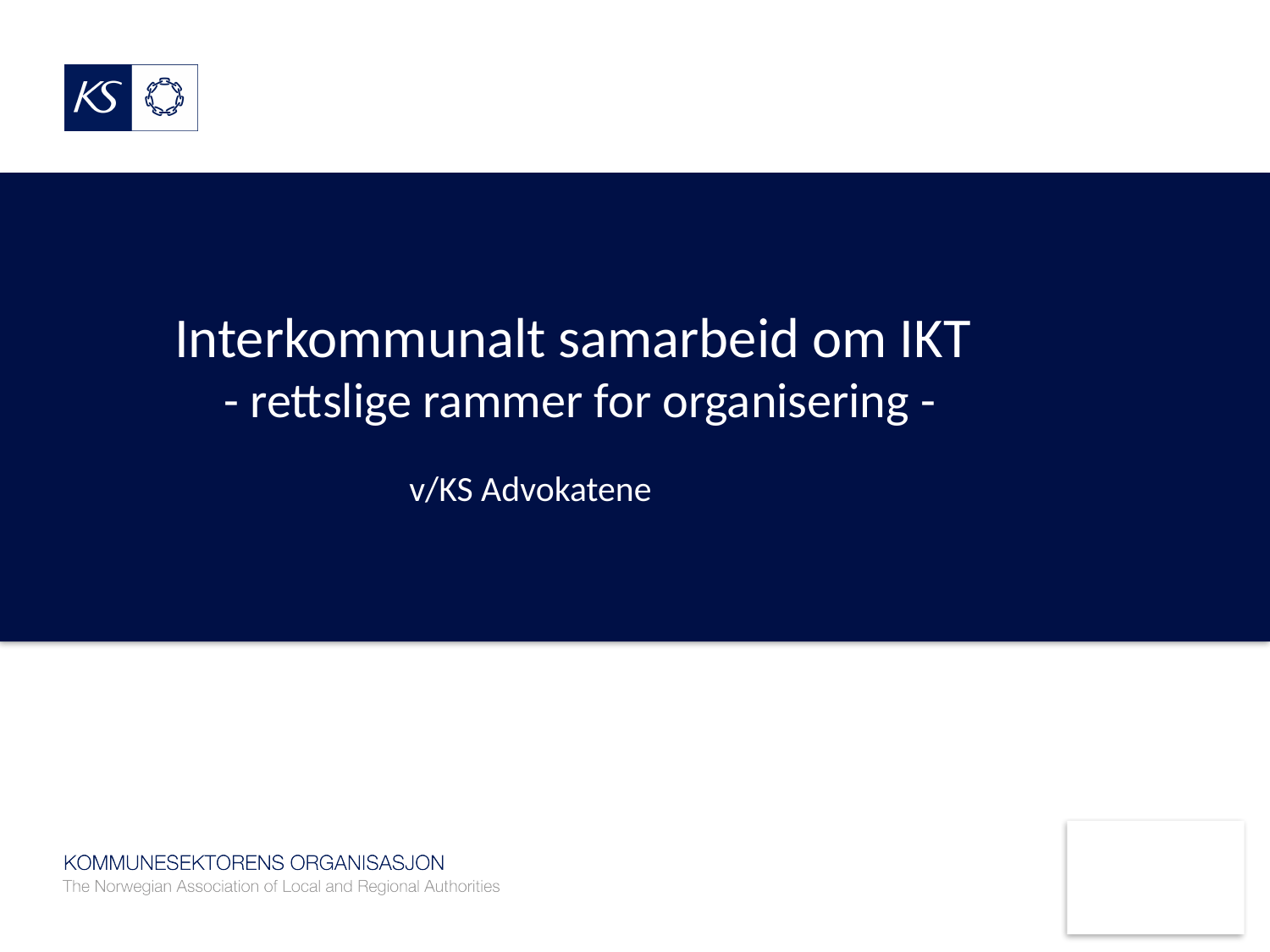

# Interkommunalt samarbeid om IKT - rettslige rammer for organisering -
v/KS Advokatene